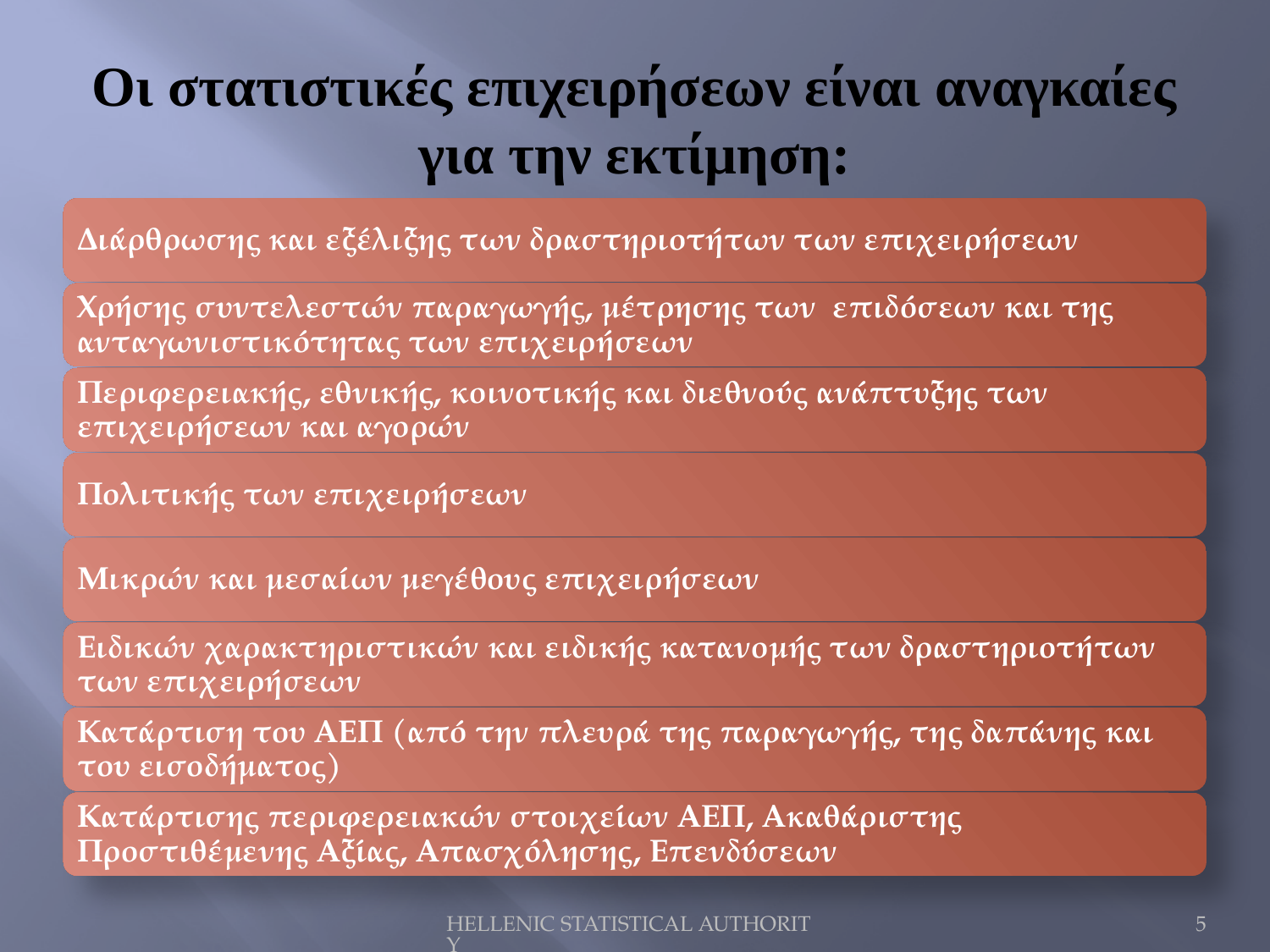

# Οι στατιστικές επιχειρήσεων είναι αναγκαίες για την εκτίμηση:
Διάρθρωσης και εξέλιξης των δραστηριοτήτων των επιχειρήσεων
Χρήσης συντελεστών παραγωγής, μέτρησης των  επιδόσεων και της ανταγωνιστικότητας των επιχειρήσεων
Περιφερειακής, εθνικής, κοινοτικής και διεθνούς ανάπτυξης των επιχειρήσεων και αγορών
Πολιτικής των επιχειρήσεων
Μικρών και μεσαίων μεγέθους επιχειρήσεων
Ειδικών χαρακτηριστικών και ειδικής κατανομής των δραστηριοτήτων των επιχειρήσεων
Κατάρτιση του ΑΕΠ (από την πλευρά της παραγωγής, της δαπάνης και του εισοδήματος)
Κατάρτισης περιφερειακών στοιχείων ΑΕΠ, Ακαθάριστης Προστιθέμενης Αξίας, Απασχόλησης, Επενδύσεων
HELLENIC STATISTICAL AUTHORITY
5